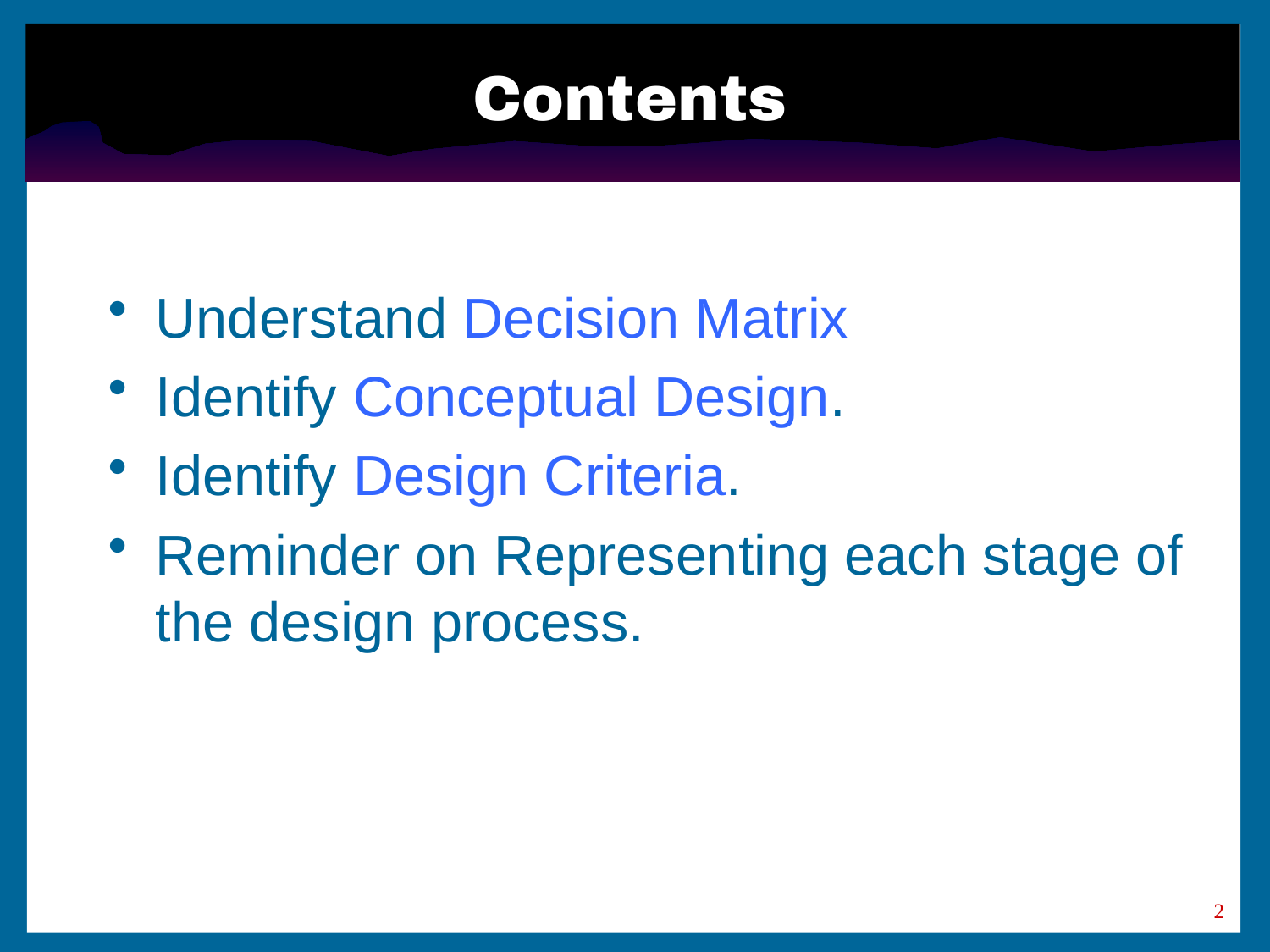

# Contents
Understand Decision Matrix
Identify Conceptual Design.
Identify Design Criteria.
Reminder on Representing each stage of the design process.
2